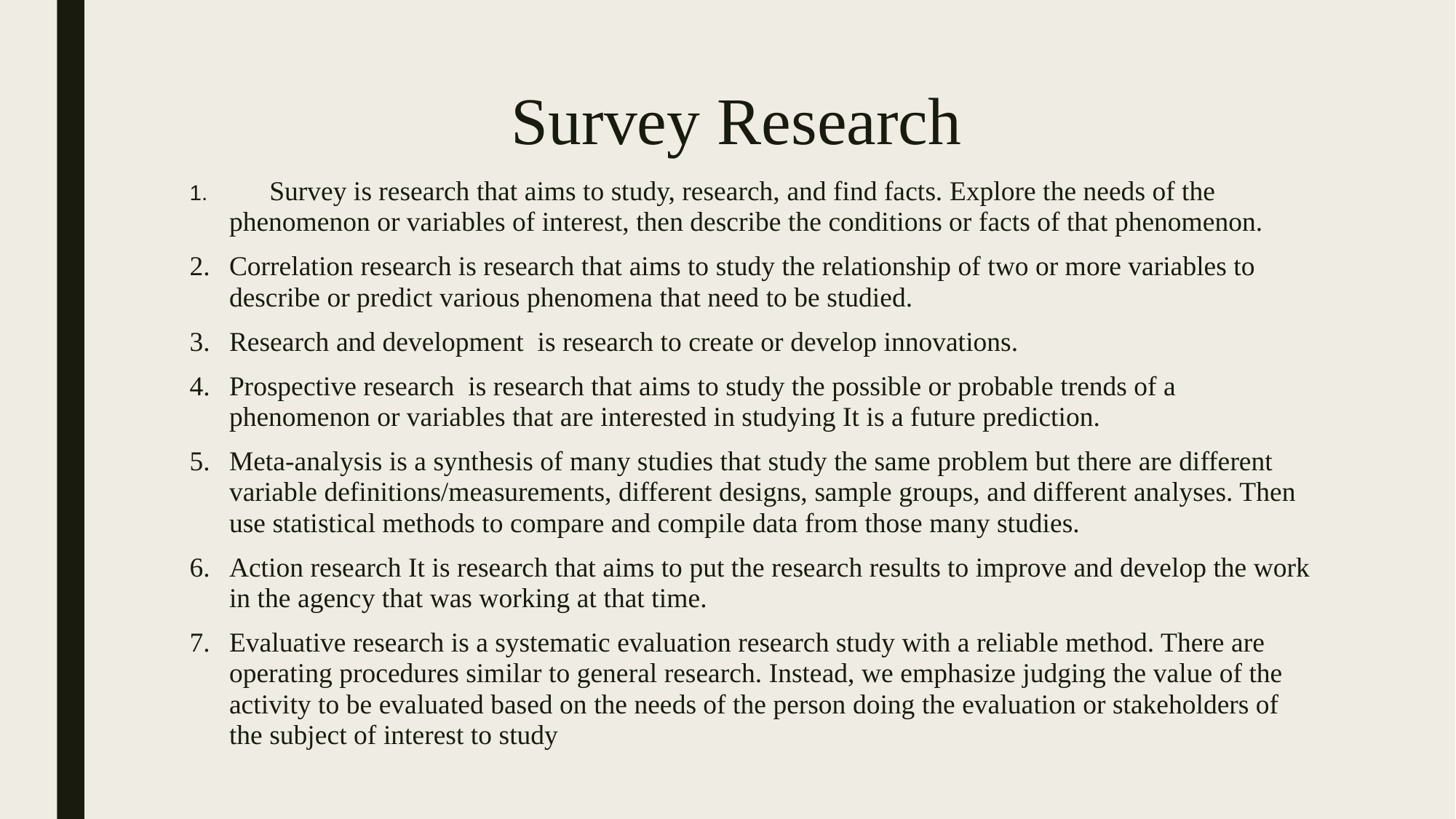

# Survey Research
	Survey is research that aims to study, research, and find facts. Explore the needs of the phenomenon or variables of interest, then describe the conditions or facts of that phenomenon.
Correlation research is research that aims to study the relationship of two or more variables to describe or predict various phenomena that need to be studied.
Research and development  is research to create or develop innovations.
Prospective research  is research that aims to study the possible or probable trends of a phenomenon or variables that are interested in studying It is a future prediction.
Meta-analysis is a synthesis of many studies that study the same problem but there are different variable definitions/measurements, different designs, sample groups, and different analyses. Then use statistical methods to compare and compile data from those many studies.
Action research It is research that aims to put the research results to improve and develop the work in the agency that was working at that time.
Evaluative research is a systematic evaluation research study with a reliable method. There are operating procedures similar to general research. Instead, we emphasize judging the value of the activity to be evaluated based on the needs of the person doing the evaluation or stakeholders of the subject of interest to study​